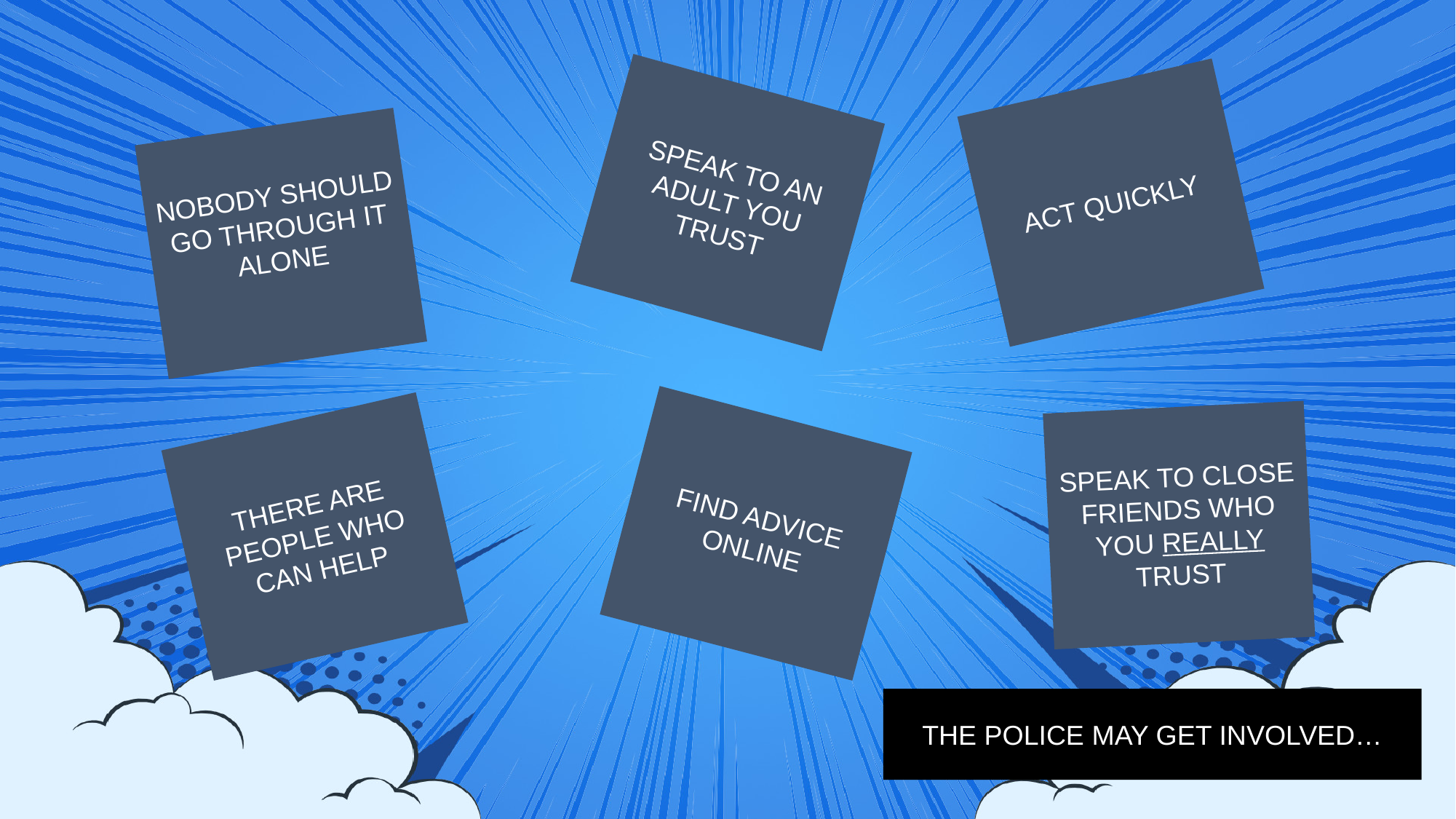

SPEAK TO AN ADULT YOU TRUST
ACT QUICKLY
NOBODY SHOULD GO THROUGH IT ALONE

SPEAK TO CLOSE FRIENDS WHO YOU REALLY TRUST
FIND ADVICE ONLINE
THERE ARE PEOPLE WHO CAN HELP
THE POLICE MAY GET INVOLVED…